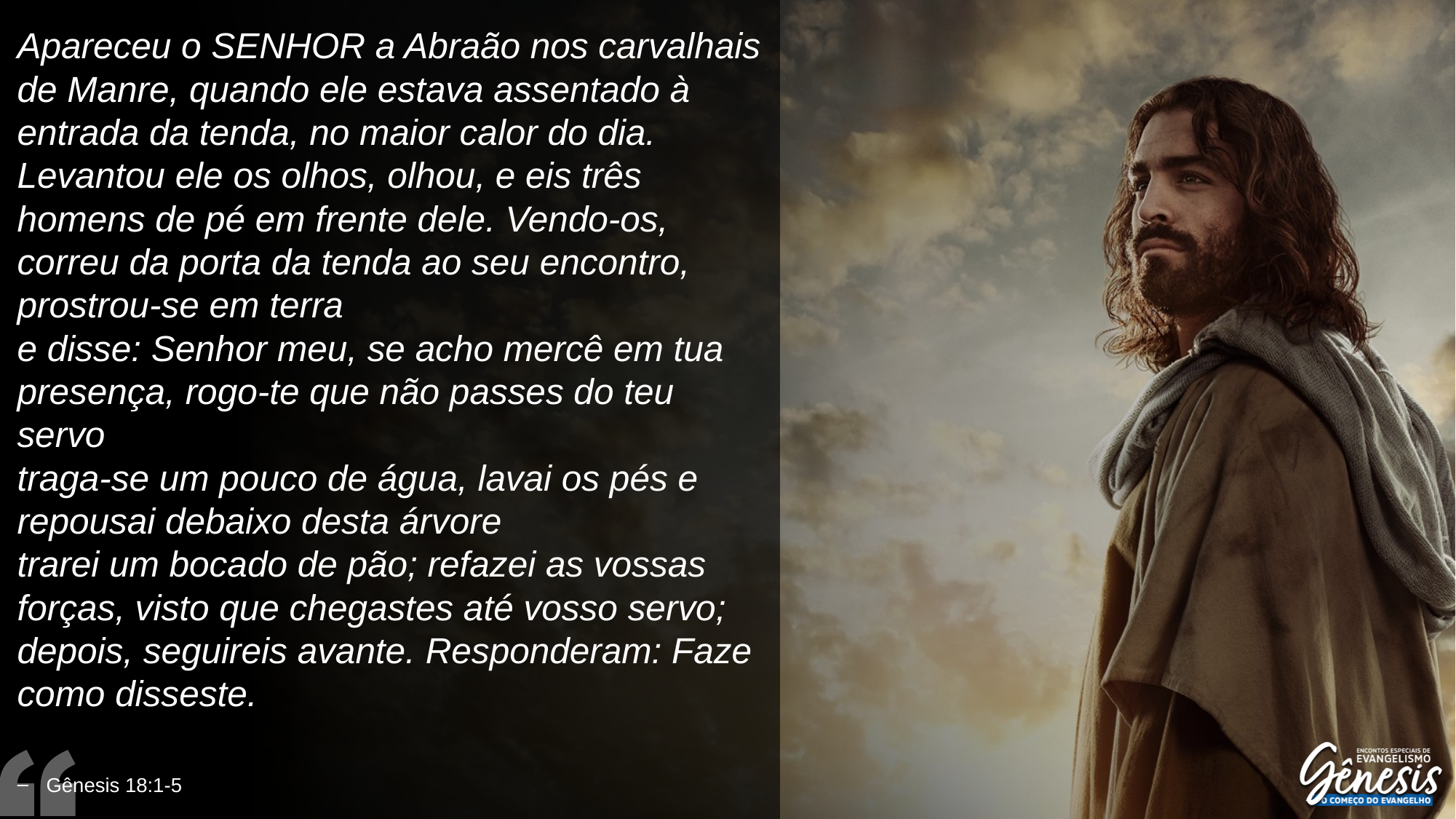

Apareceu o SENHOR a Abraão nos carvalhais de Manre, quando ele estava assentado à entrada da tenda, no maior calor do dia.
Levantou ele os olhos, olhou, e eis três homens de pé em frente dele. Vendo-os, correu da porta da tenda ao seu encontro, prostrou-se em terra
e disse: Senhor meu, se acho mercê em tua presença, rogo-te que não passes do teu servo
traga-se um pouco de água, lavai os pés e repousai debaixo desta árvore
trarei um bocado de pão; refazei as vossas forças, visto que chegastes até vosso servo; depois, seguireis avante. Responderam: Faze como disseste.
Gênesis 18:1-5